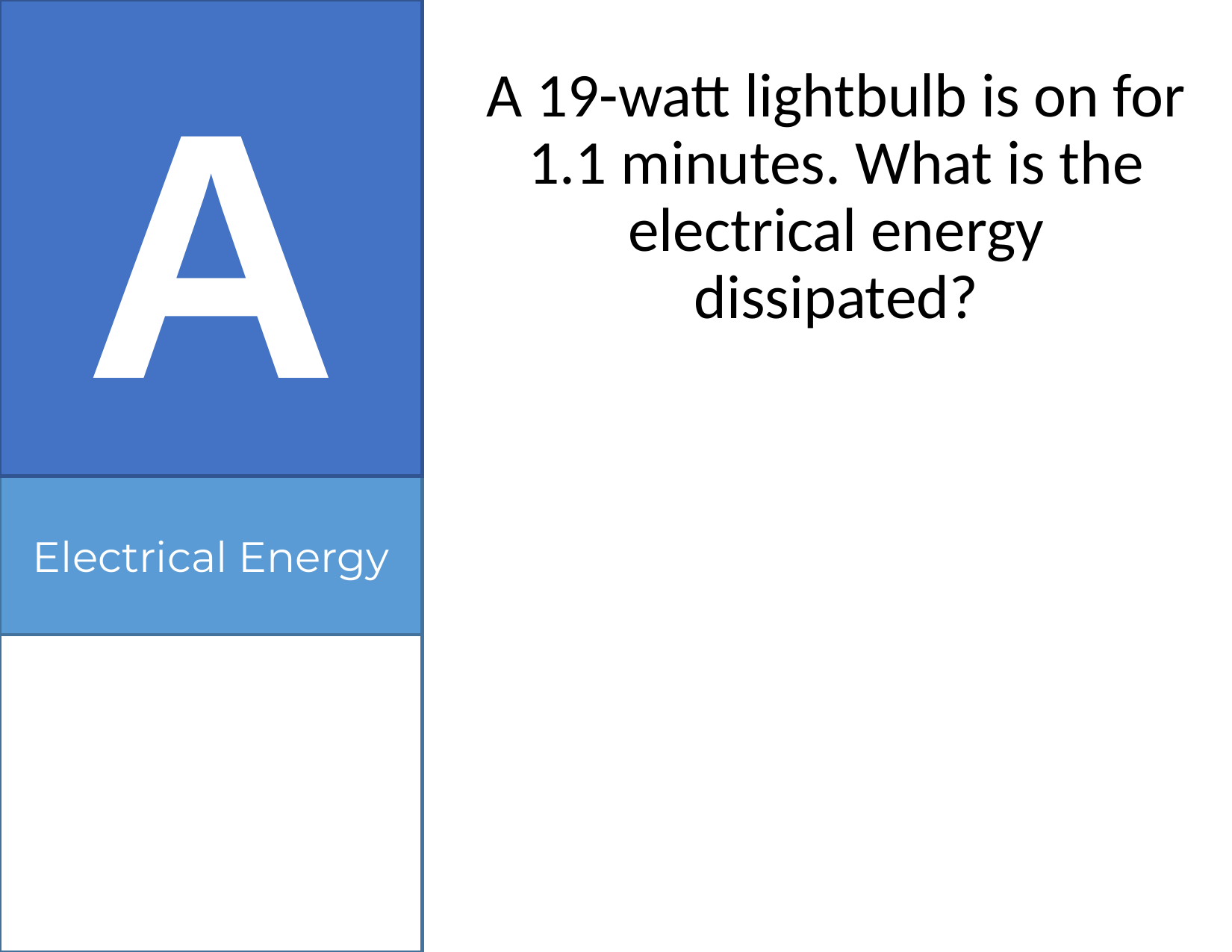

A
# A 19-watt lightbulb is on for 1.1 minutes. What is the electrical energy dissipated?
Electrical Energy